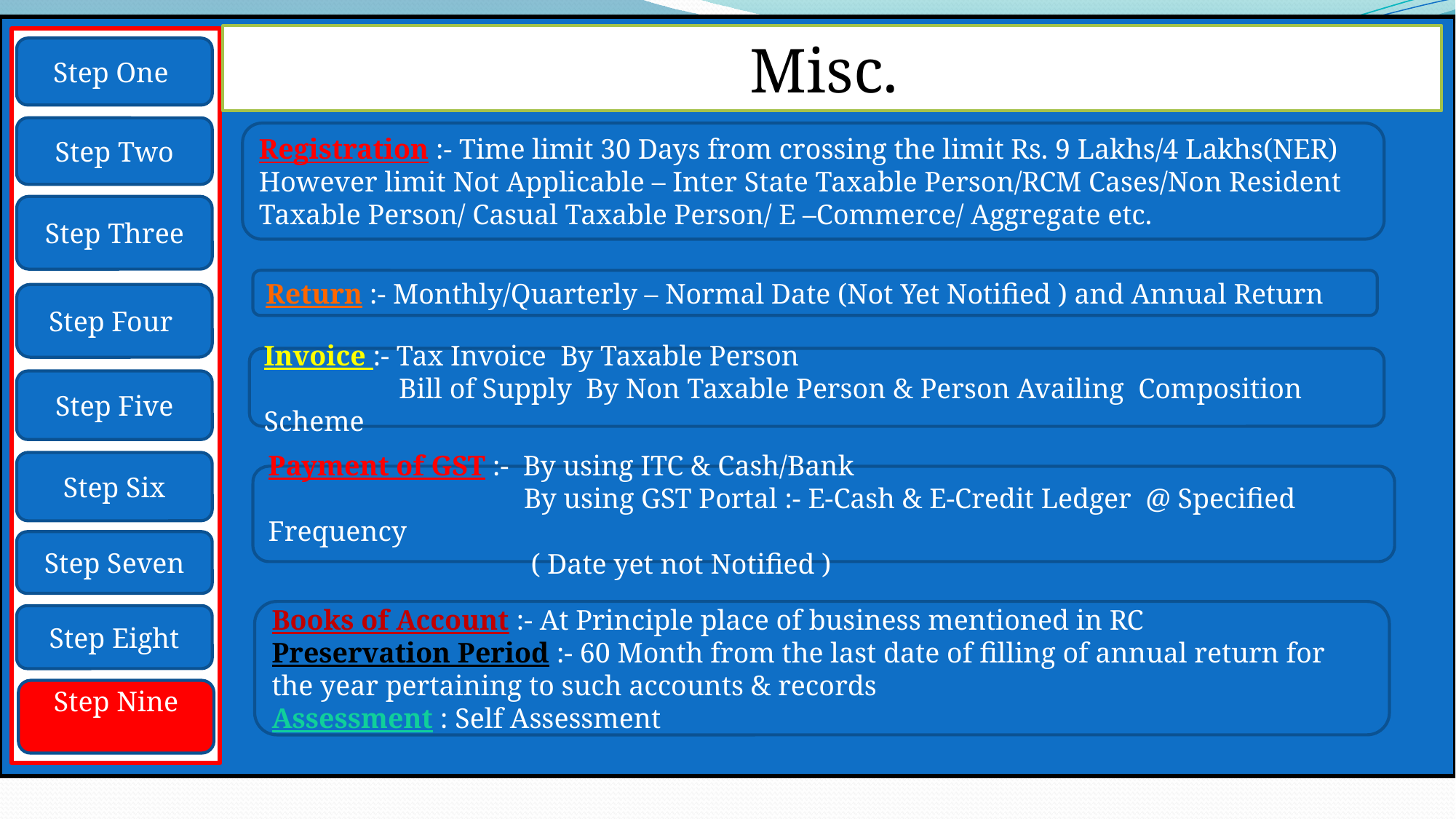

Misc.
Step One
Step Two
Registration :- Time limit 30 Days from crossing the limit Rs. 9 Lakhs/4 Lakhs(NER)
However limit Not Applicable – Inter State Taxable Person/RCM Cases/Non Resident Taxable Person/ Casual Taxable Person/ E –Commerce/ Aggregate etc.
Step Three
Return :- Monthly/Quarterly – Normal Date (Not Yet Notified ) and Annual Return
Step Four
Invoice :- Tax Invoice  By Taxable Person
                   Bill of Supply  By Non Taxable Person & Person Availing  Composition Scheme
Step Five
Step Six
Payment of GST :-  By using ITC & Cash/Bank
                                    By using GST Portal :- E-Cash & E-Credit Ledger  @ Specified Frequency
                                     ( Date yet not Notified )
Step Seven
Books of Account :- At Principle place of business mentioned in RC
Preservation Period :- 60 Month from the last date of filling of annual return for the year pertaining to such accounts & records
Assessment : Self Assessment
Step Eight
Step Nine